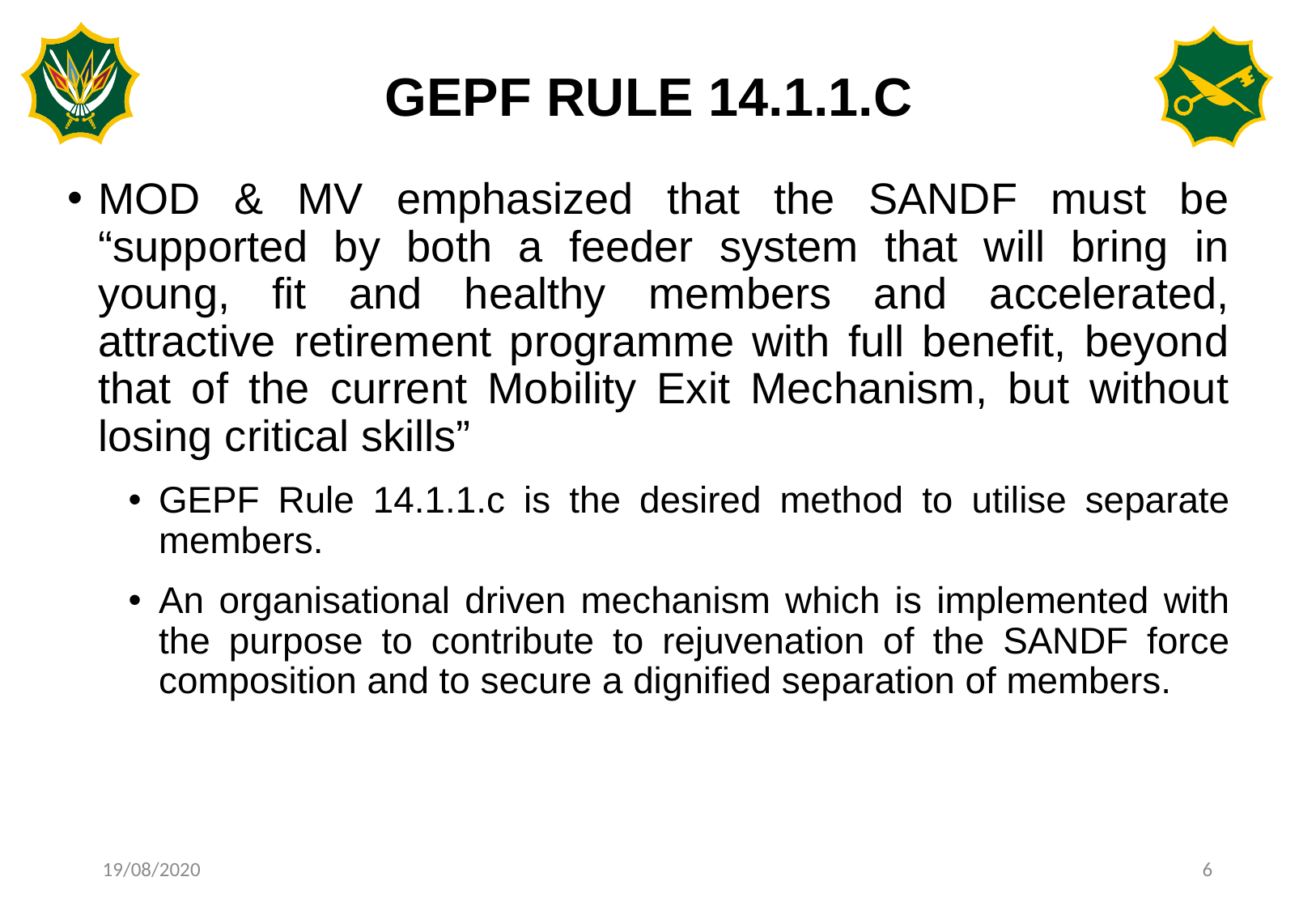

# GEPF RULE 14.1.1.C
MOD & MV emphasized that the SANDF must be “supported by both a feeder system that will bring in young, fit and healthy members and accelerated, attractive retirement programme with full benefit, beyond that of the current Mobility Exit Mechanism, but without losing critical skills”
GEPF Rule 14.1.1.c is the desired method to utilise separate members.
An organisational driven mechanism which is implemented with the purpose to contribute to rejuvenation of the SANDF force composition and to secure a dignified separation of members.

19/08/2020
6